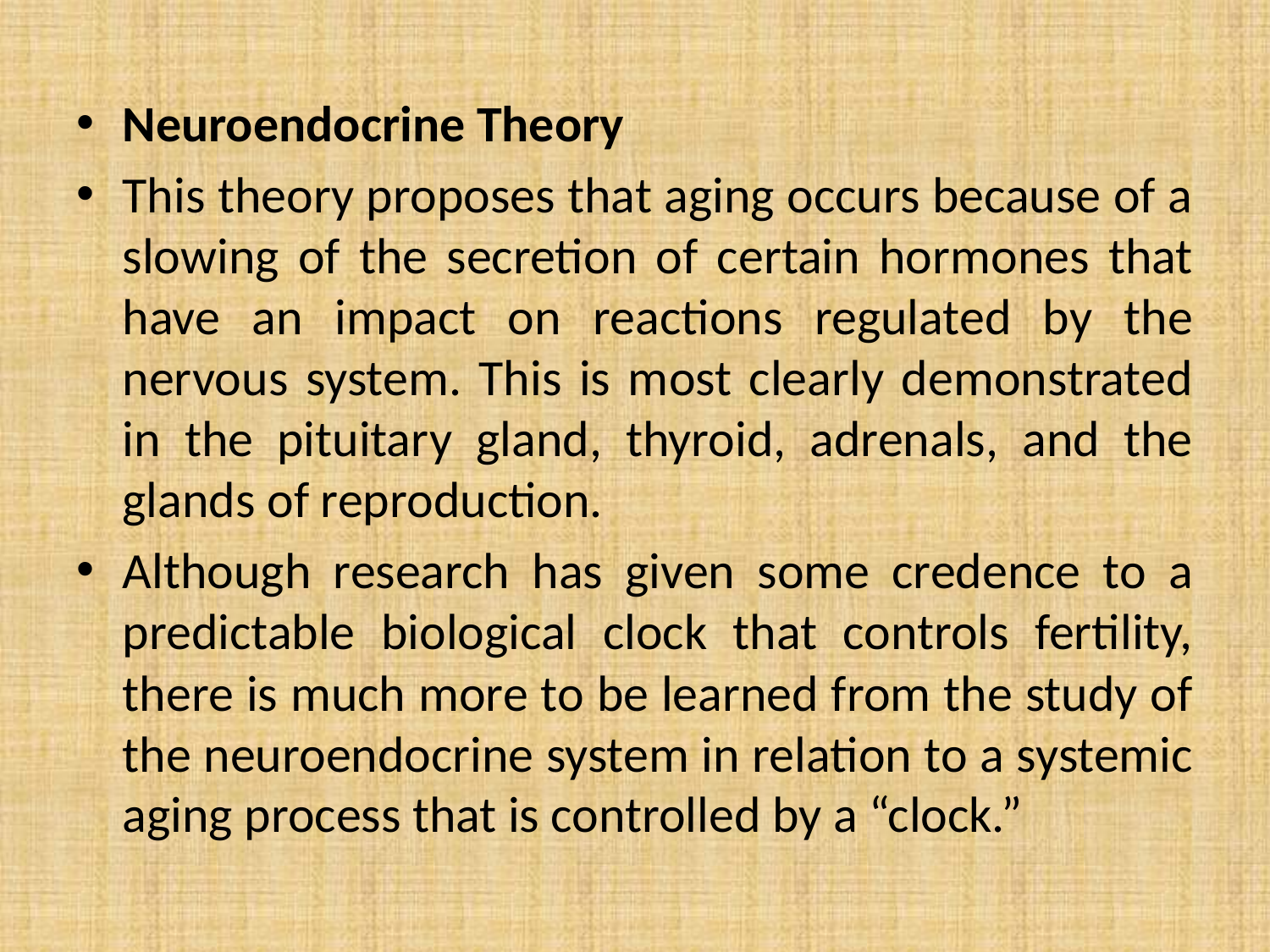

Neuroendocrine Theory
This theory proposes that aging occurs because of a slowing of the secretion of certain hormones that have an impact on reactions regulated by the nervous system. This is most clearly demonstrated in the pituitary gland, thyroid, adrenals, and the glands of reproduction.
Although research has given some credence to a predictable biological clock that controls fertility, there is much more to be learned from the study of the neuroendocrine system in relation to a systemic aging process that is controlled by a “clock.”